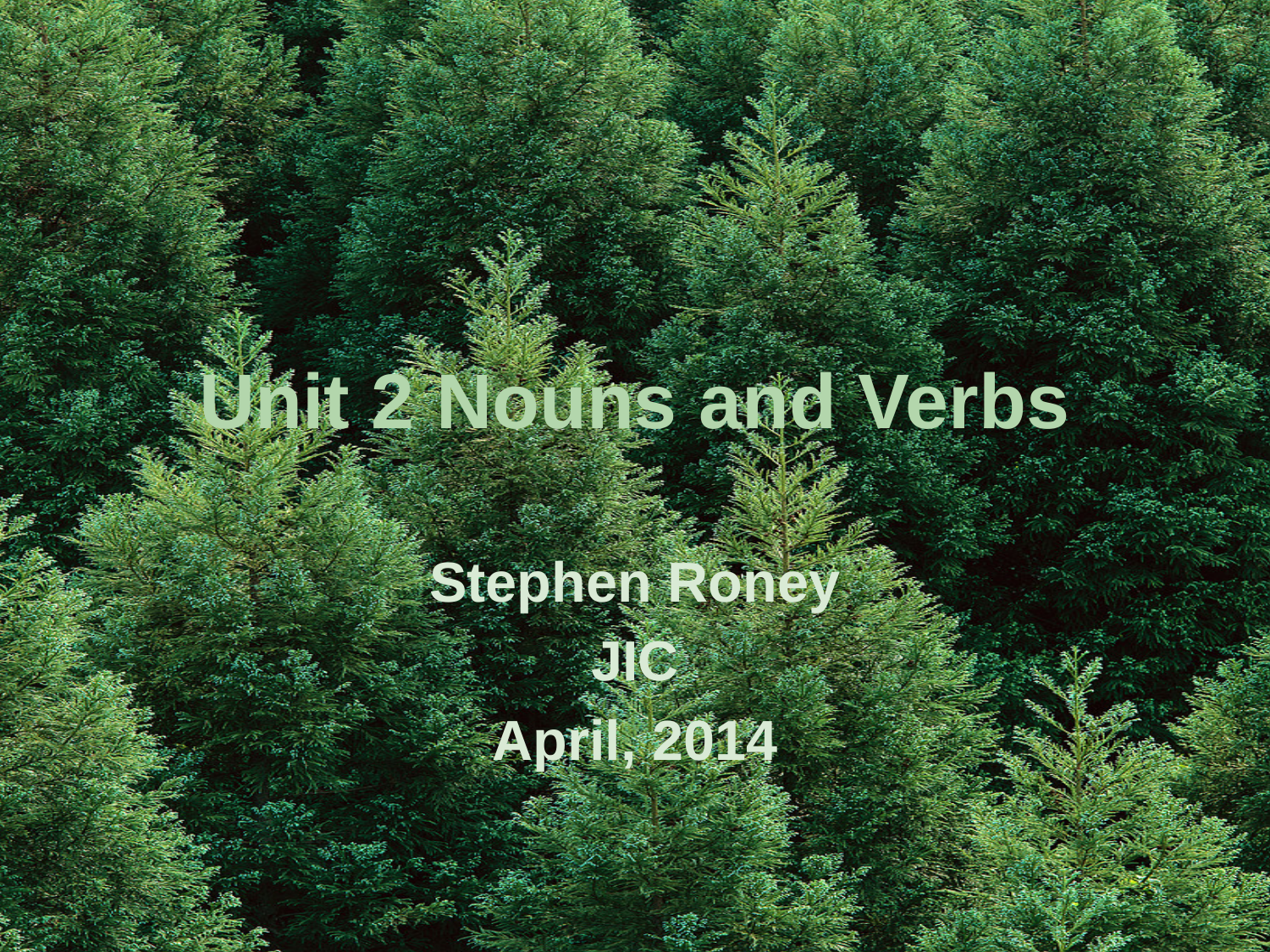

# Unit 2 Nouns and Verbs
Stephen Roney
JIC
April, 2014